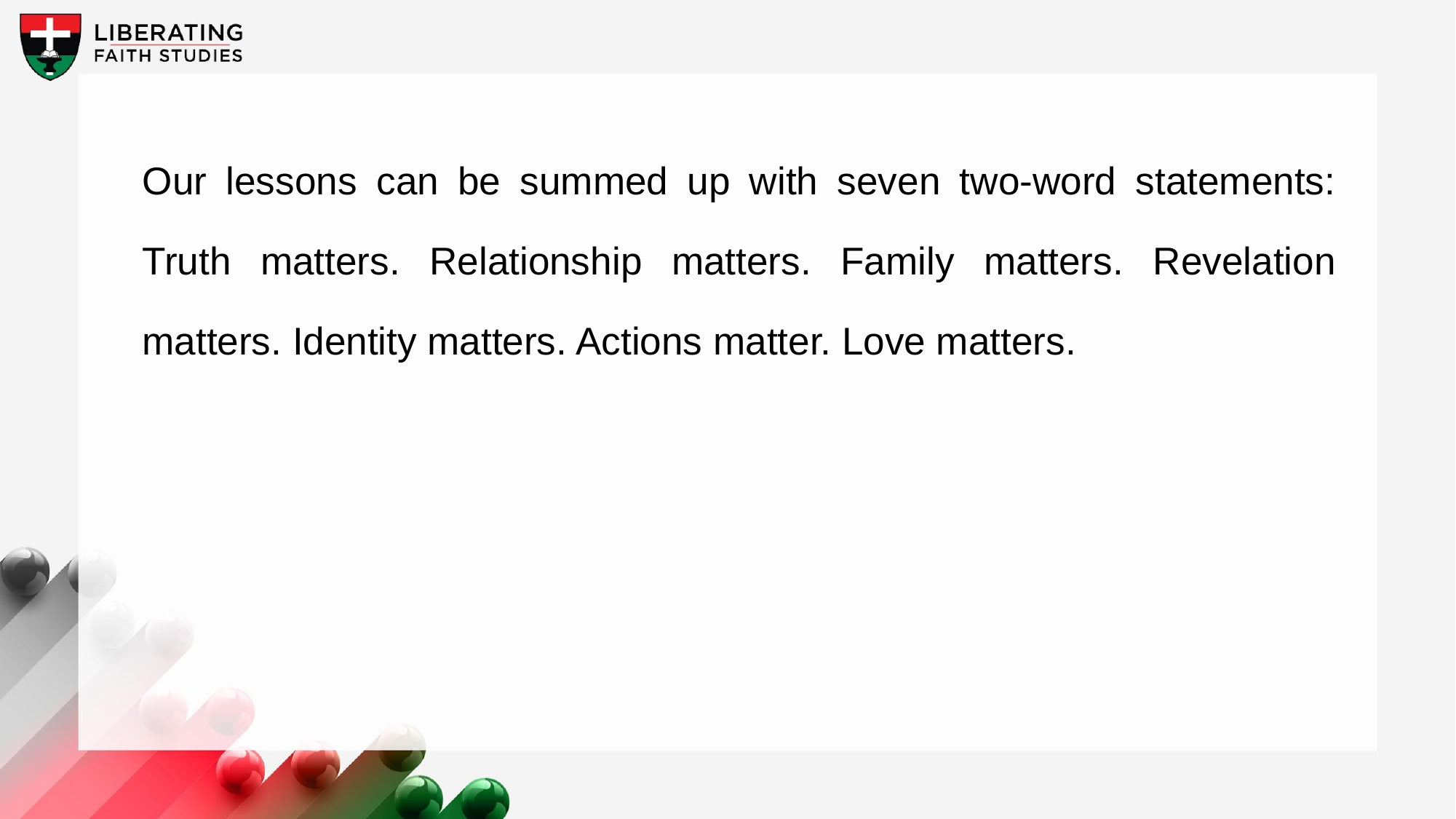

Our lessons can be summed up with seven two-word statements: Truth matters. Relationship matters. Family matters. Revelation matters. Identity matters. Actions matter. Love matters.